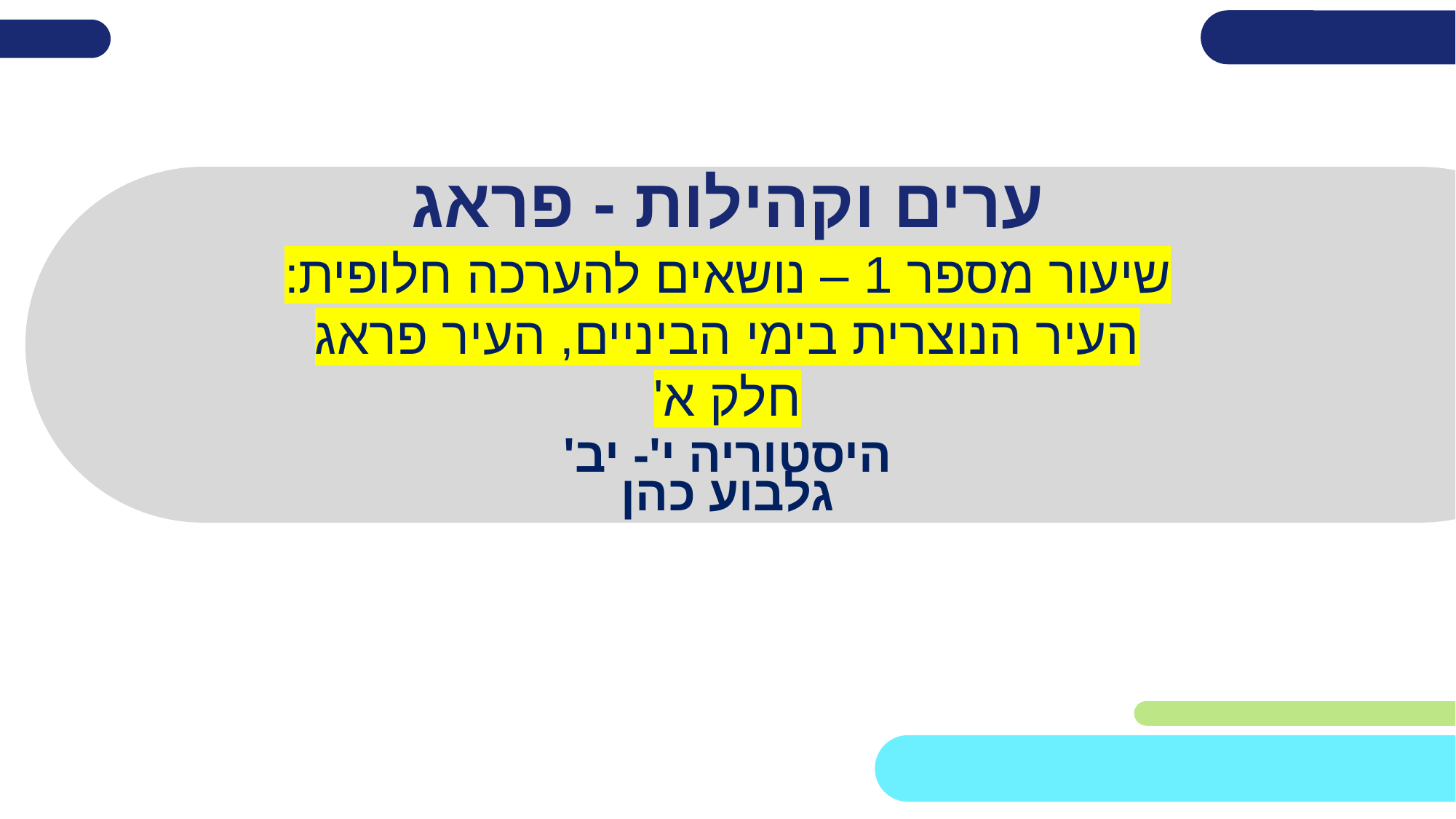

# ערים וקהילות - פראג שיעור מספר 1 – נושאים להערכה חלופית: העיר הנוצרית בימי הביניים, העיר פראג חלק א'

היסטוריה י'- יב'
גלבוע כהן